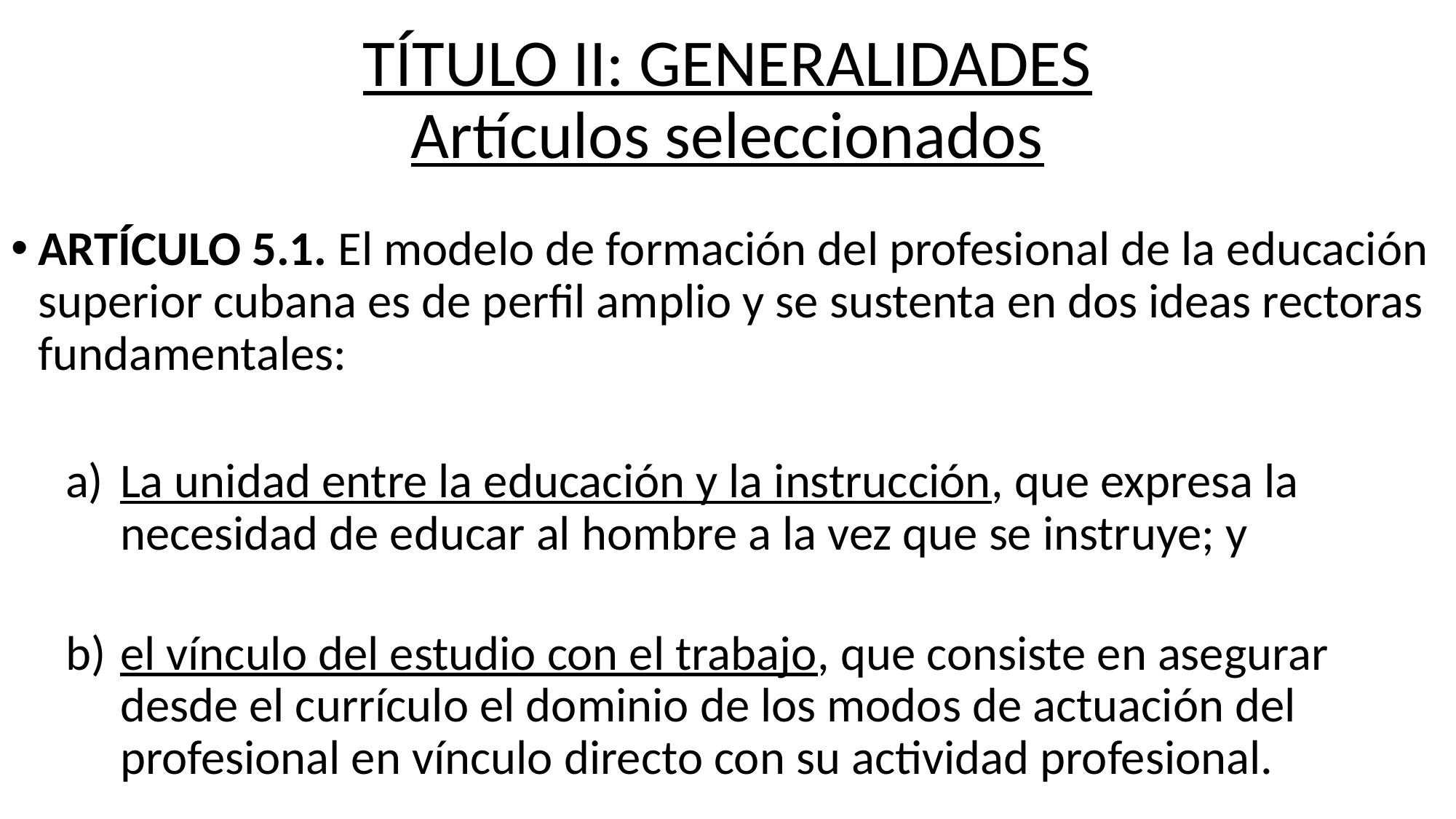

# TÍTULO II: GENERALIDADES Artículos seleccionados
ARTÍCULO 5.1. El modelo de formación del profesional de la educación superior cubana es de perfil amplio y se sustenta en dos ideas rectoras fundamentales:

La unidad entre la educación y la instrucción, que expresa la necesidad de educar al hombre a la vez que se instruye; y

el vínculo del estudio con el trabajo, que consiste en asegurar desde el currículo el dominio de los modos de actuación del profesional en vínculo directo con su actividad profesional.